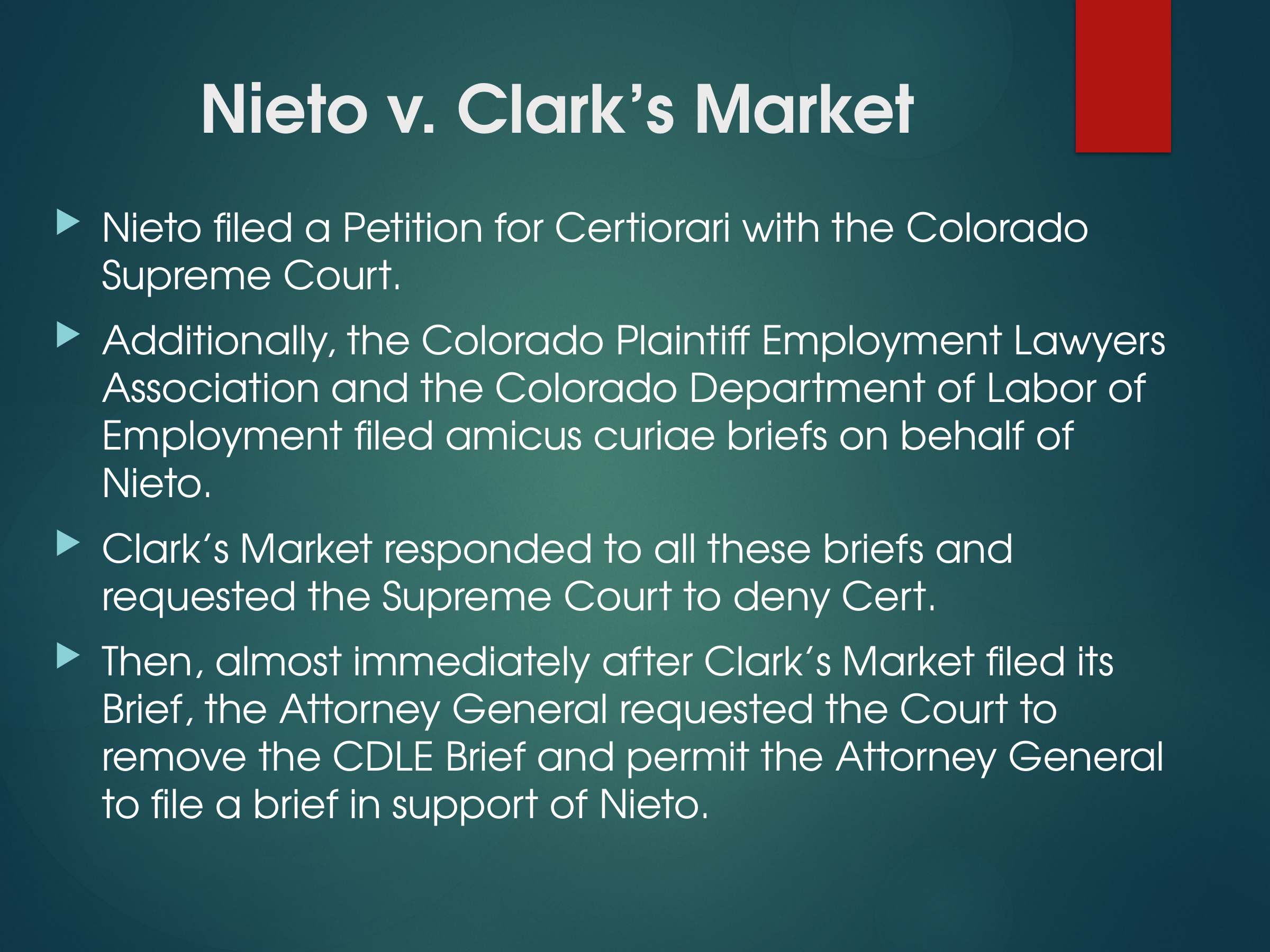

# Nieto v. Clark’s Market
Nieto filed a Petition for Certiorari with the Colorado Supreme Court.
Additionally, the Colorado Plaintiff Employment Lawyers Association and the Colorado Department of Labor of Employment filed amicus curiae briefs on behalf of Nieto.
Clark’s Market responded to all these briefs and requested the Supreme Court to deny Cert.
Then, almost immediately after Clark’s Market filed its Brief, the Attorney General requested the Court to remove the CDLE Brief and permit the Attorney General to file a brief in support of Nieto.